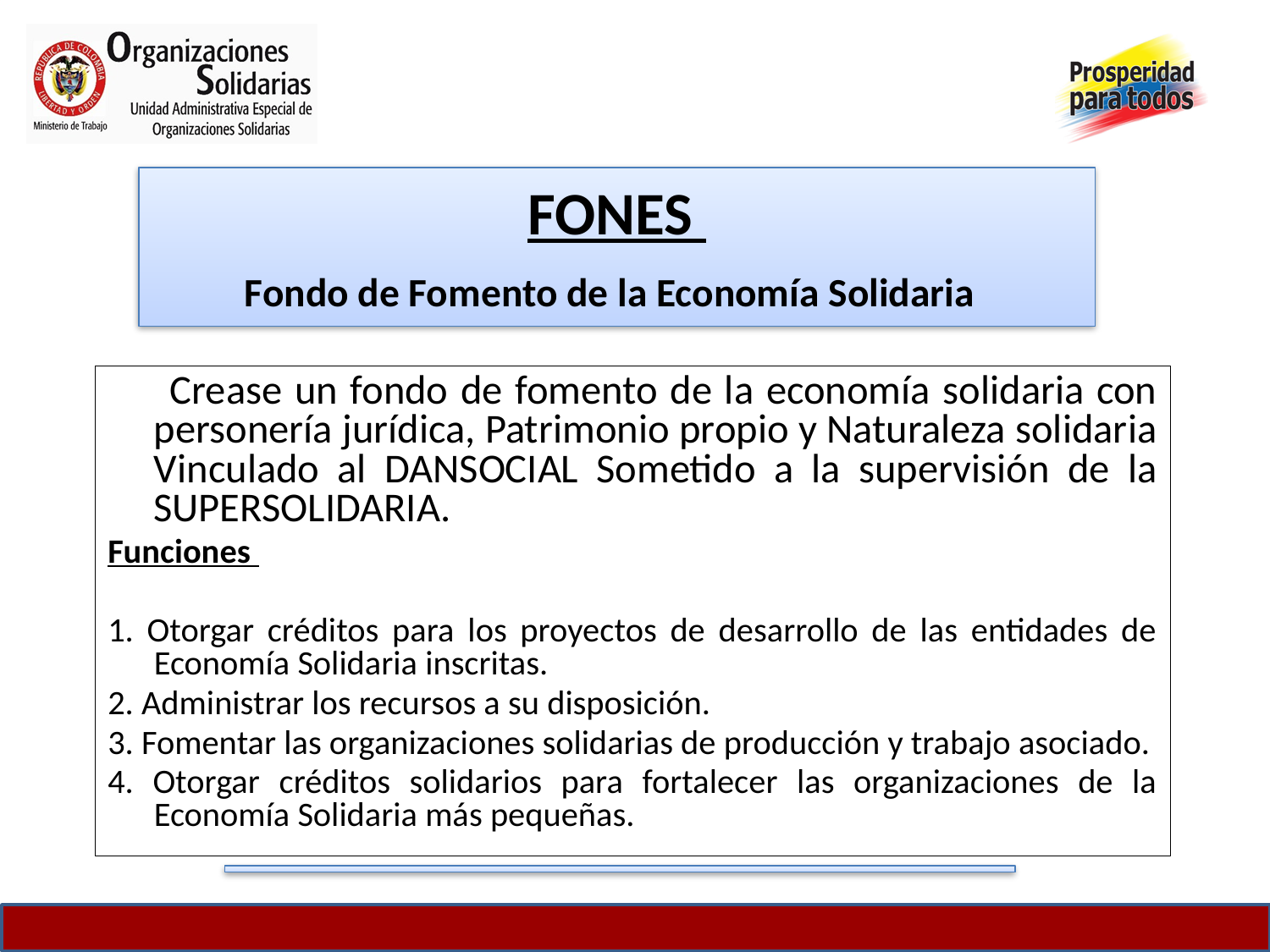

FONES
Fondo de Fomento de la Economía Solidaria
     Crease un fondo de fomento de la economía solidaria con personería jurídica, Patrimonio propio y Naturaleza solidaria Vinculado al DANSOCIAL Sometido a la supervisión de la SUPERSOLIDARIA.
Funciones

1. Otorgar créditos para los proyectos de desarrollo de las entidades de Economía Solidaria inscritas.
2. Administrar los recursos a su disposición.
3. Fomentar las organizaciones solidarias de producción y trabajo asociado.
4. Otorgar créditos solidarios para fortalecer las organizaciones de la Economía Solidaria más pequeñas.